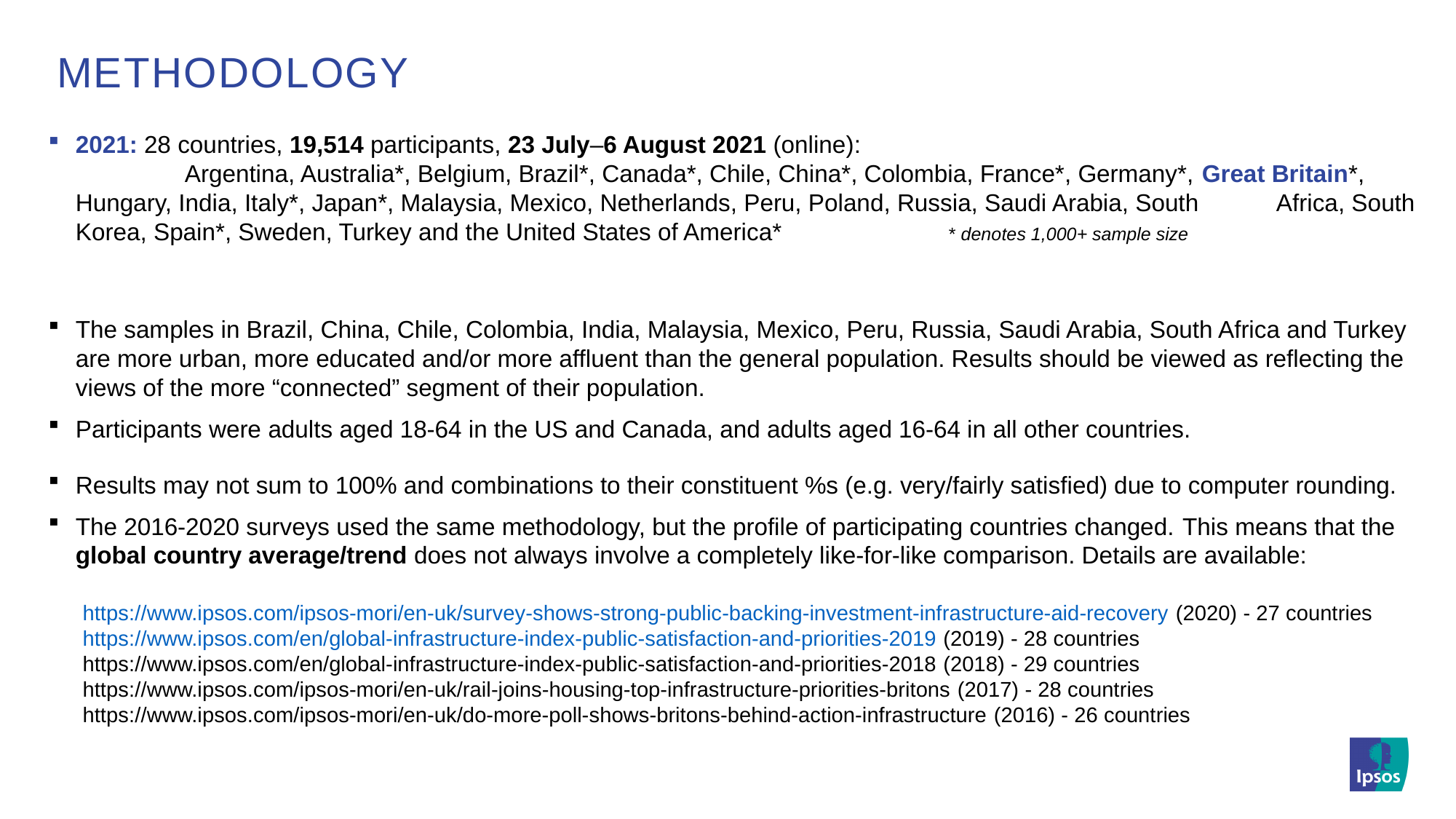

# METHODOLOGY
2021: 28 countries, 19,514 participants, 23 July–6 August 2021 (online):
	Argentina, Australia*, Belgium, Brazil*, Canada*, Chile, China*, Colombia, France*, Germany*, Great Britain*, 	Hungary, India, Italy*, Japan*, Malaysia, Mexico, Netherlands, Peru, Poland, Russia, Saudi Arabia, South 	Africa, South Korea, Spain*, Sweden, Turkey and the United States of America* 		* denotes 1,000+ sample size

The samples in Brazil, China, Chile, Colombia, India, Malaysia, Mexico, Peru, Russia, Saudi Arabia, South Africa and Turkey are more urban, more educated and/or more affluent than the general population. Results should be viewed as reflecting the views of the more “connected” segment of their population.
Participants were adults aged 18-64 in the US and Canada, and adults aged 16-64 in all other countries.
Results may not sum to 100% and combinations to their constituent %s (e.g. very/fairly satisfied) due to computer rounding.
The 2016-2020 surveys used the same methodology, but the profile of participating countries changed. This means that the global country average/trend does not always involve a completely like-for-like comparison. Details are available:
https://www.ipsos.com/ipsos-mori/en-uk/survey-shows-strong-public-backing-investment-infrastructure-aid-recovery (2020) - 27 countries
https://www.ipsos.com/en/global-infrastructure-index-public-satisfaction-and-priorities-2019 (2019) - 28 countries
https://www.ipsos.com/en/global-infrastructure-index-public-satisfaction-and-priorities-2018 (2018) - 29 countries
https://www.ipsos.com/ipsos-mori/en-uk/rail-joins-housing-top-infrastructure-priorities-britons (2017) - 28 countries
https://www.ipsos.com/ipsos-mori/en-uk/do-more-poll-shows-britons-behind-action-infrastructure (2016) - 26 countries